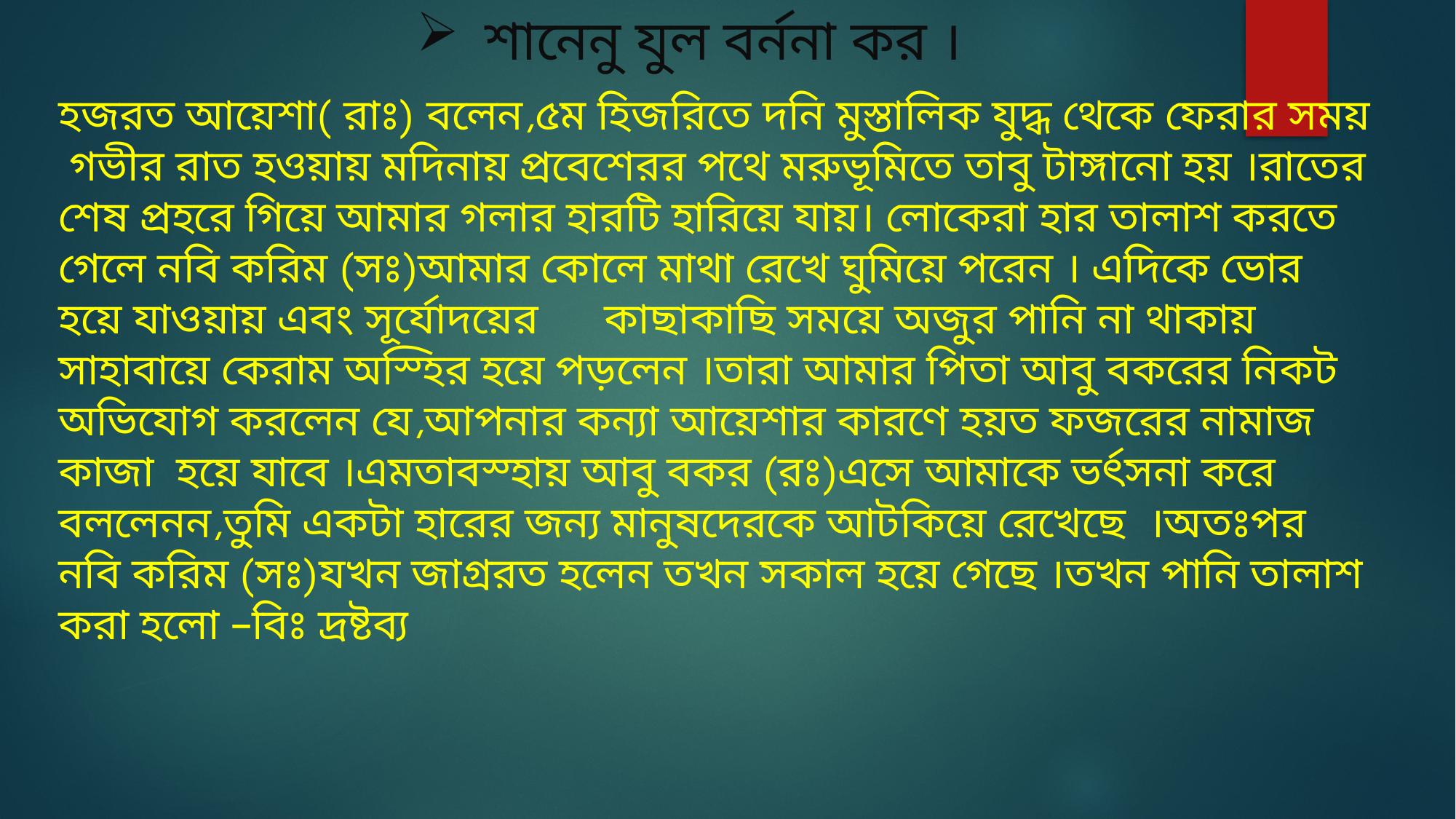

শানেনু যুল বর্ননা কর ।
হজরত আয়েশা( রাঃ) বলেন,৫ম হিজরিতে দনি মুস্তালিক যুদ্ধ থেকে ফেরার সময়  গভীর রাত হওয়ায় মদিনায় প্রবেশেরর পথে মরুভূমিতে তাবু টাঙ্গানো হয় ।রাতের শেষ প্রহরে গিয়ে আমার গলার হারটি হারিয়ে যায়। লোকেরা হার তালাশ করতে গেলে নবি করিম (সঃ)আমার কোলে মাথা রেখে ঘুমিয়ে পরেন । এদিকে ভোর হয়ে যাওয়ায় এবং সূর্যোদয়ের  	কাছাকাছি সময়ে অজুর পানি না থাকায় সাহাবায়ে কেরাম অস্হির হয়ে পড়লেন ।তারা আমার পিতা আবু বকরের নিকট অভিযোগ করলেন যে,আপনার কন্যা আয়েশার কারণে হয়ত ফজরের নামাজ কাজা  হয়ে যাবে ।এমতাবস্হায় আবু বকর (রঃ)এসে আমাকে ভর্ৎসনা করে বললেনন,তুমি একটা হারের জন্য মানুষদেরকে আটকিয়ে রেখেছে  ।অতঃপর নবি করিম (সঃ)যখন জাগ্ররত হলেন তখন সকাল হয়ে গেছে ।তখন পানি তালাশ করা হলো –বিঃ দ্রষ্টব্য